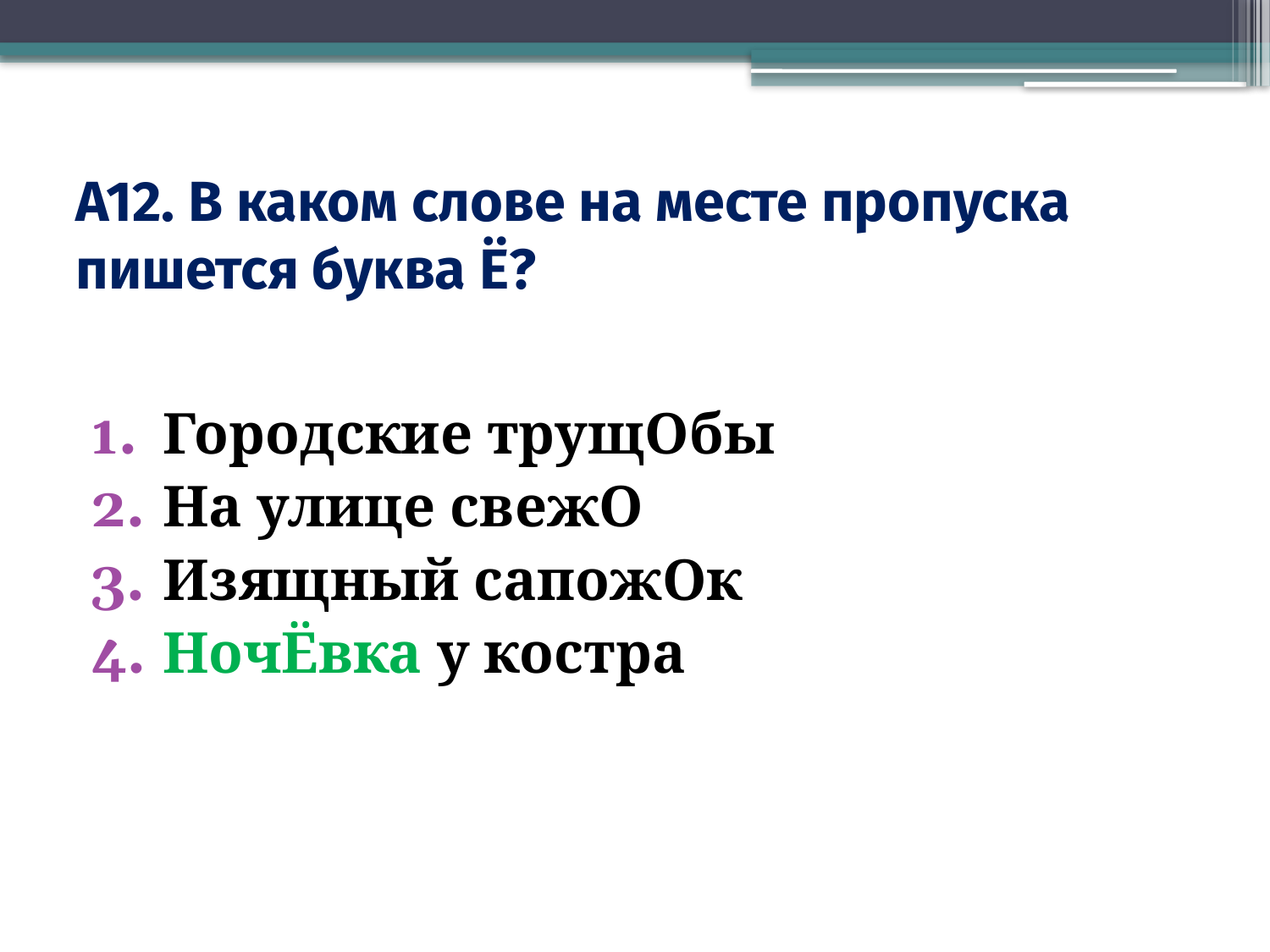

# А12. В каком слове на месте пропуска пишется буква Ё?
Городские трущОбы
На улице свежО
Изящный сапожОк
НочЁвка у костра